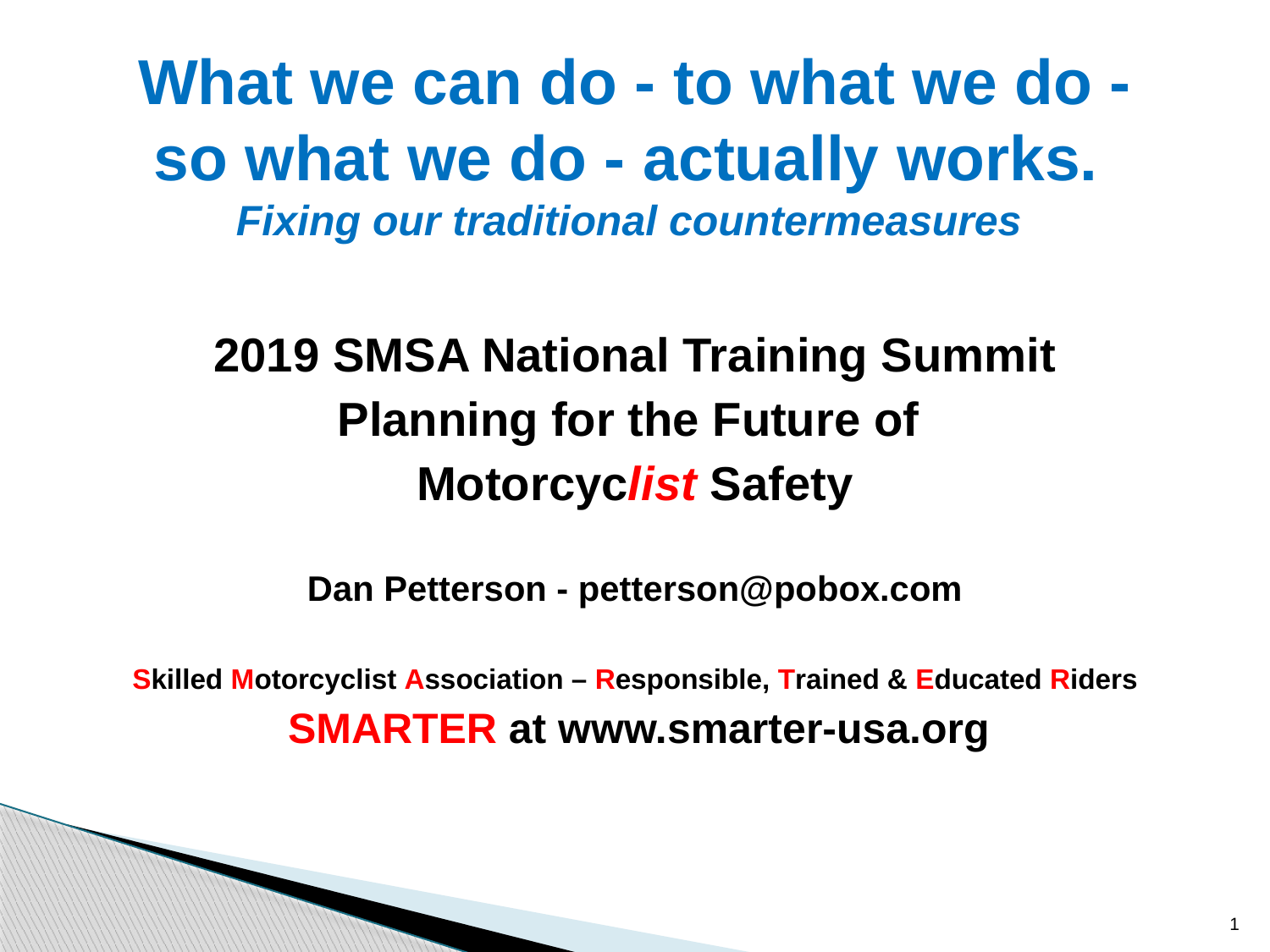

# What we can do - to what we do - so what we do - actually works. Fixing our traditional countermeasures

2019 SMSA National Training Summit
Planning for the Future of
Motorcyclist Safety

Dan Petterson - petterson@pobox.com

Skilled Motorcyclist Association – Responsible, Trained & Educated Riders
 SMARTER at www.smarter-usa.org
1